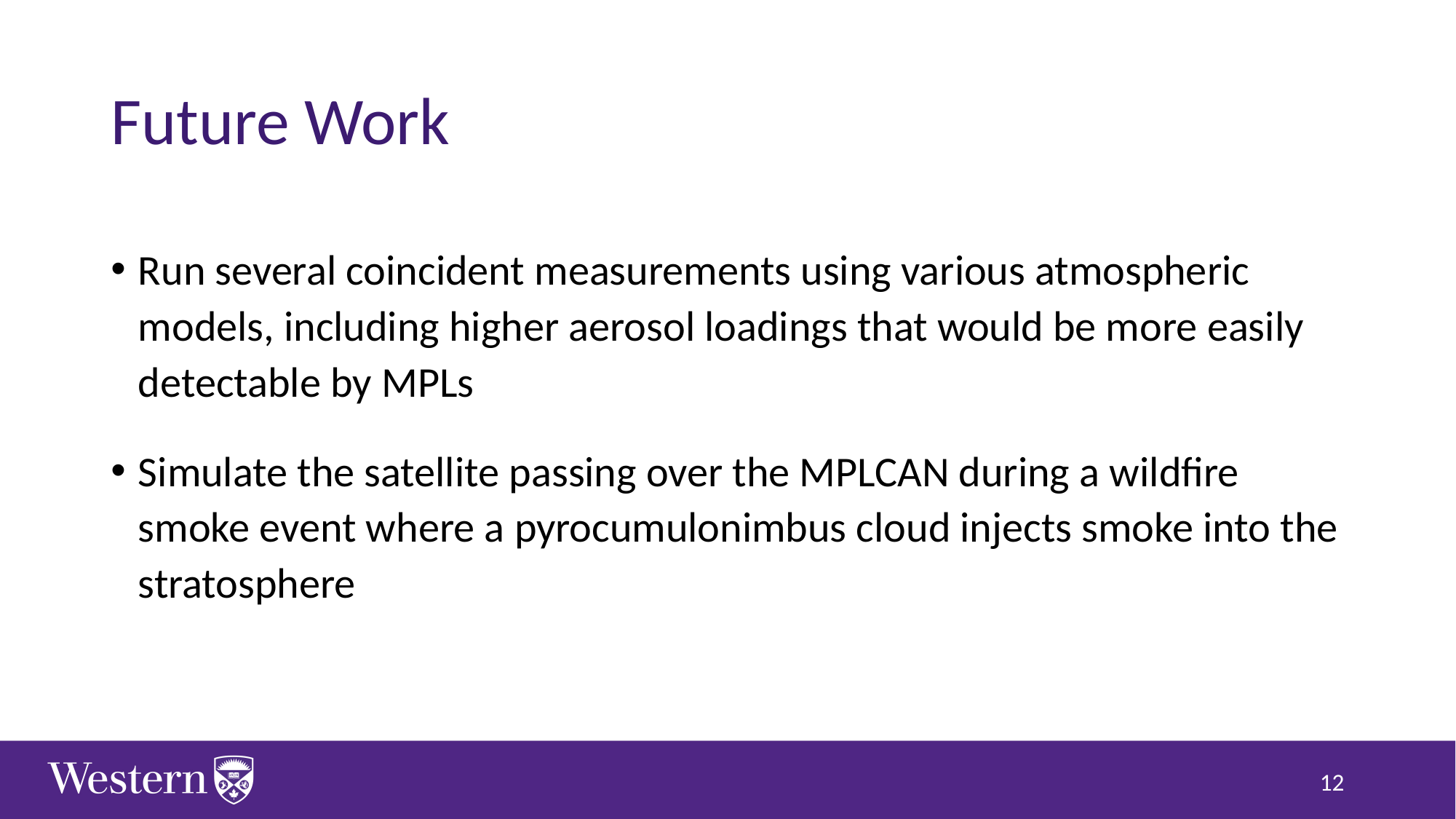

# Future Work
Run several coincident measurements using various atmospheric models, including higher aerosol loadings that would be more easily detectable by MPLs
Simulate the satellite passing over the MPLCAN during a wildfire smoke event where a pyrocumulonimbus cloud injects smoke into the stratosphere

12